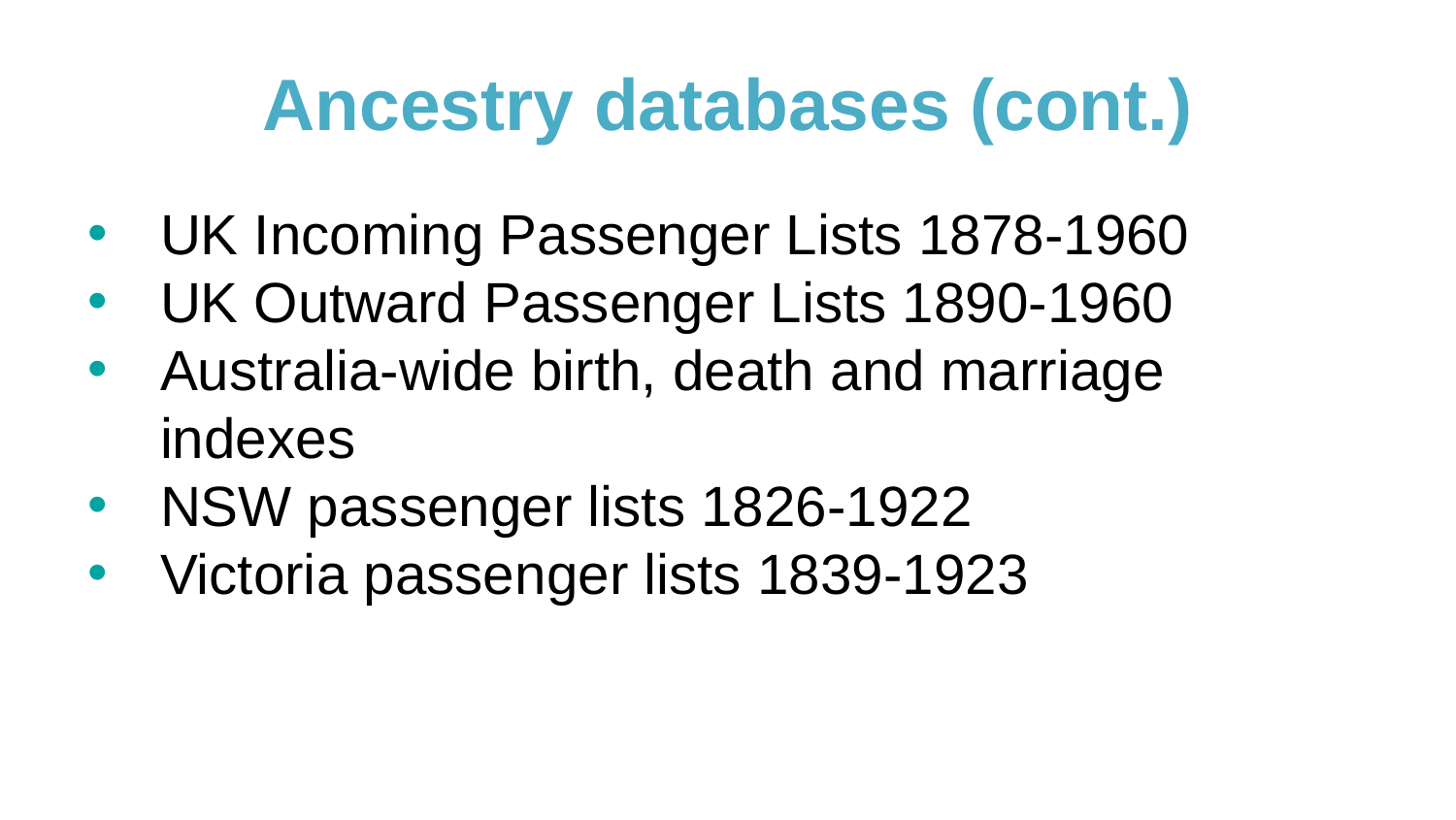

# Ancestry databases (cont.)
UK Incoming Passenger Lists 1878-1960
UK Outward Passenger Lists 1890-1960
Australia-wide birth, death and marriage indexes
NSW passenger lists 1826-1922
Victoria passenger lists 1839-1923